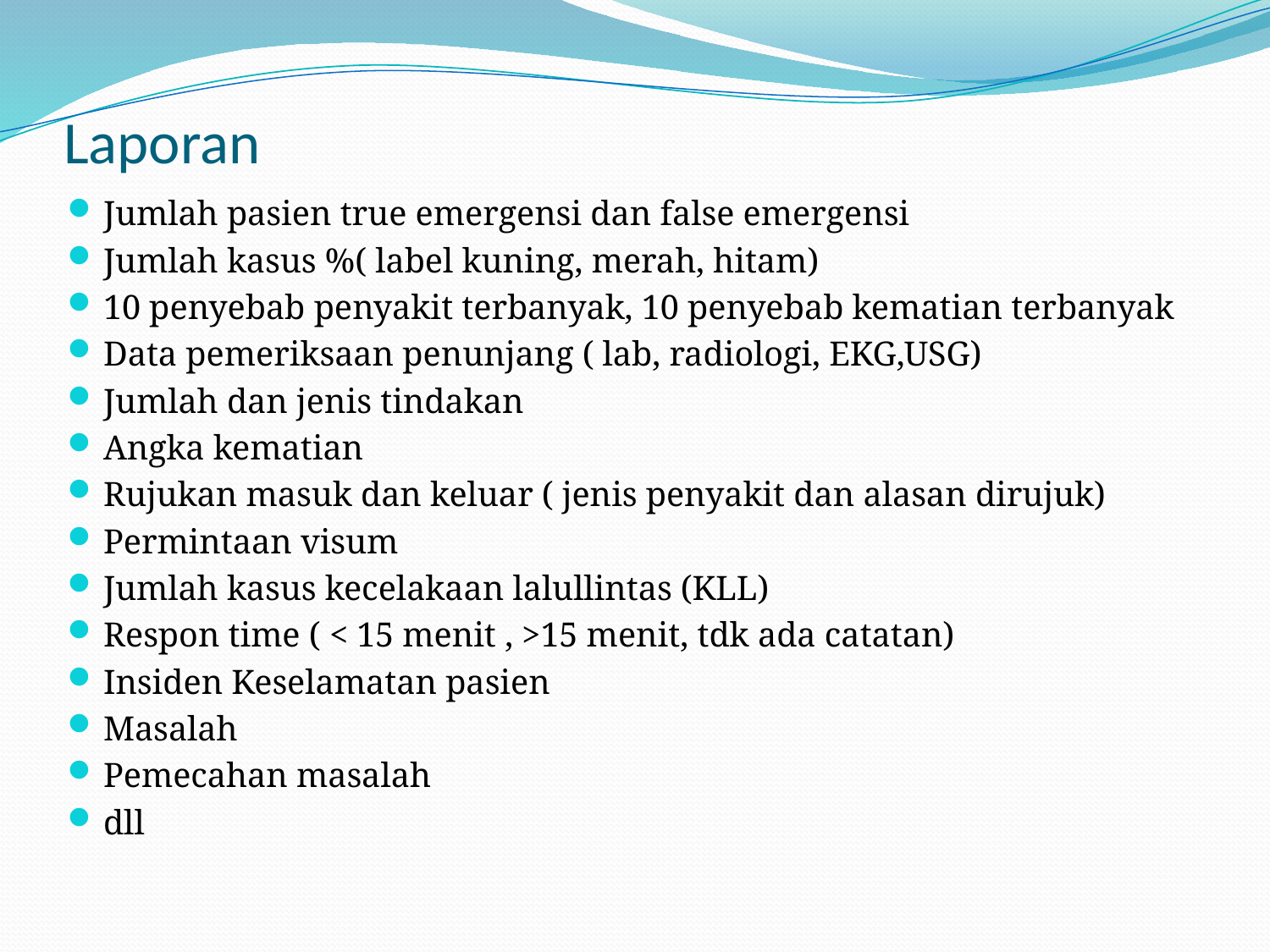

# Laporan
Jumlah pasien true emergensi dan false emergensi
Jumlah kasus %( label kuning, merah, hitam)
10 penyebab penyakit terbanyak, 10 penyebab kematian terbanyak
Data pemeriksaan penunjang ( lab, radiologi, EKG,USG)
Jumlah dan jenis tindakan
Angka kematian
Rujukan masuk dan keluar ( jenis penyakit dan alasan dirujuk)
Permintaan visum
Jumlah kasus kecelakaan lalullintas (KLL)
Respon time ( < 15 menit , >15 menit, tdk ada catatan)
Insiden Keselamatan pasien
Masalah
Pemecahan masalah
dll